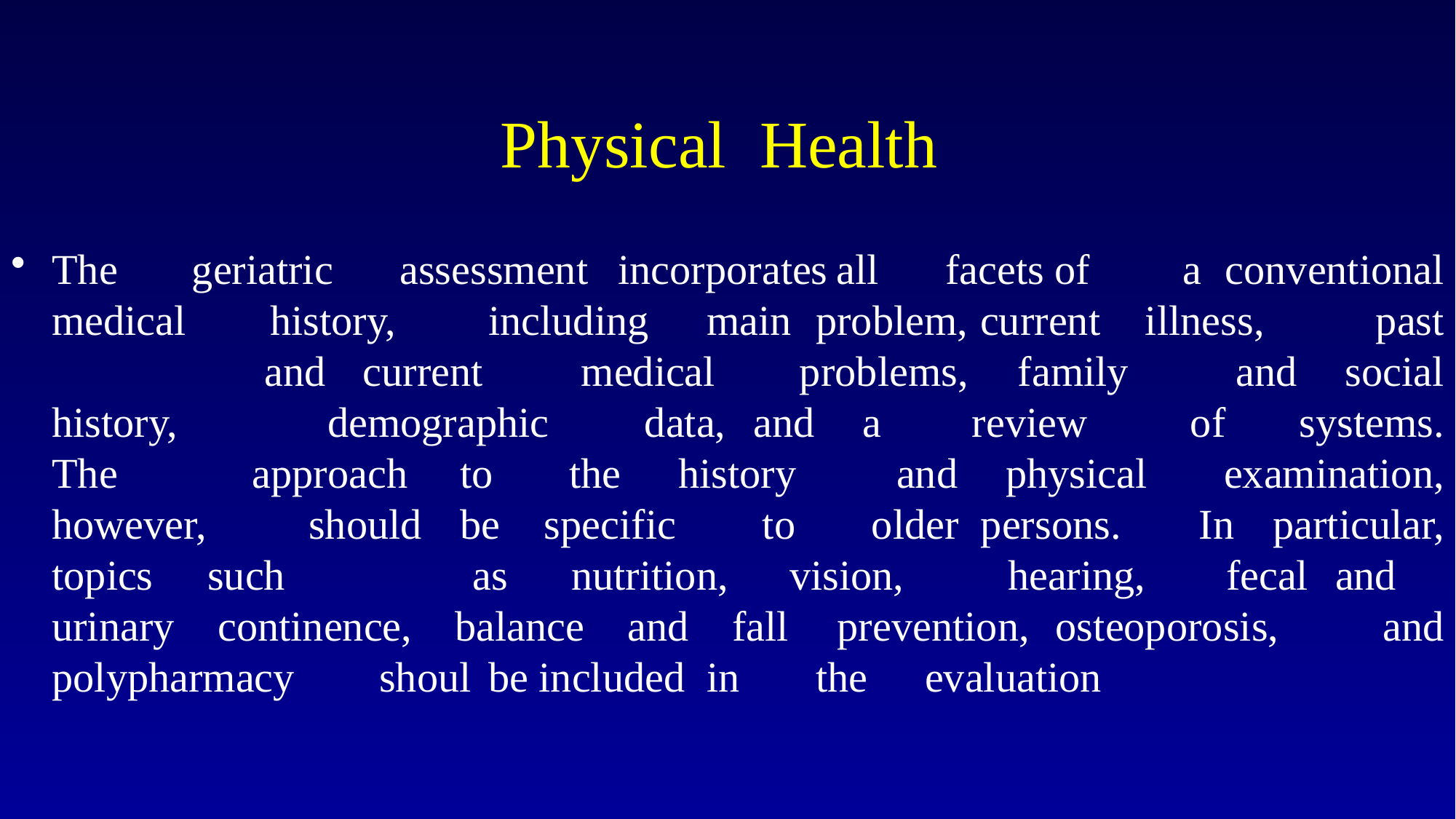

# Physical Health
The	 geriatric	assessment	incorporates	all	facets	of   a	conventional medical	history,	including	main	problem, current	illness,	 past	 and	current	medical	problems,	family	and	social history,	 demographic	data,	and	a	review	of	systems. The	 approach	to	the	history	and	physical	examination, however,	 should be	specific	to	older	persons.	In particular, topics  such  	 as	nutrition,	vision,	hearing,	fecal	and	urinary continence, balance and fall	prevention,	osteoporosis,	and polypharmacy	shoul 	be included	in	the	evaluation